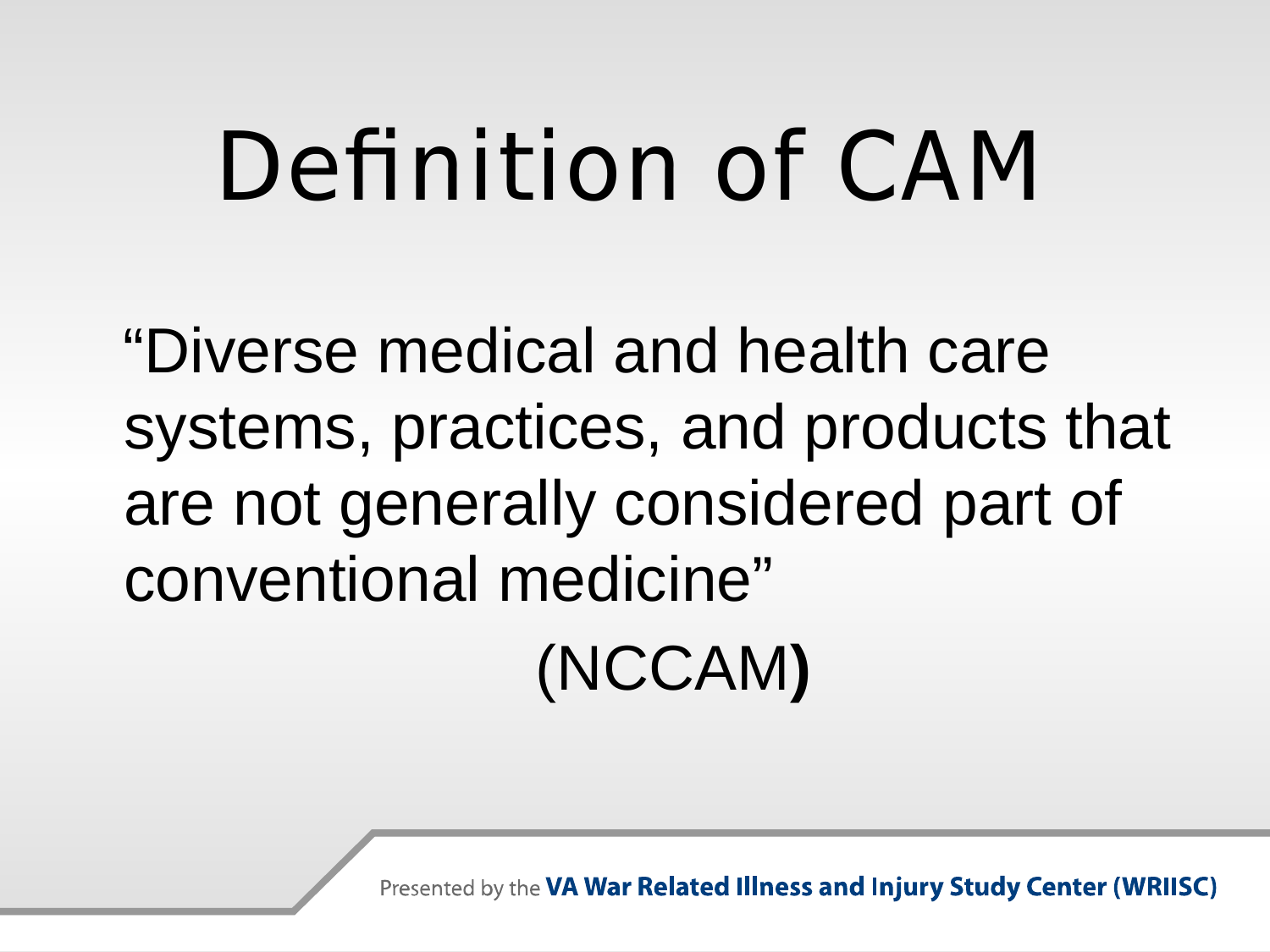

# Definition of CAM

   “Diverse medical and health care systems, practices, and products that are not generally considered part of conventional medicine”
			         (NCCAM)